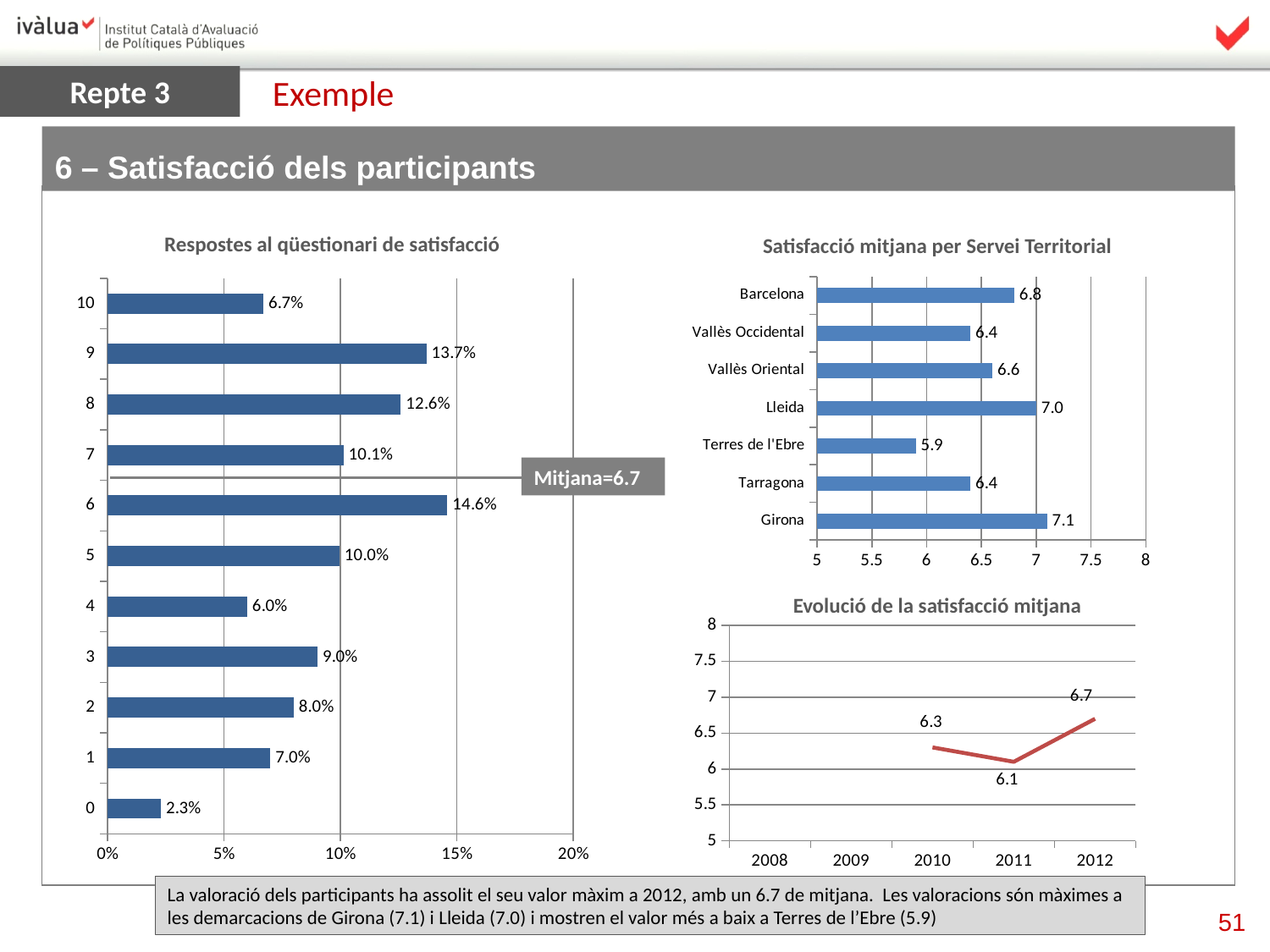

Exemple

Repte 3
6 – Satisfacció dels participants

Respostes al qüestionari de satisfacció

Satisfacció mitjana per Servei Territorial

### Chart

| Category |  |
|---|---|
| 0 | 0.023 |
| 1 | 0.07 |
| 2 | 0.08 |
| 3 | 0.09029999999999999 |
| 4 | 0.06 |
| 5 | 0.09970000000000001 |
| 6 | 0.146 |
| 7 | 0.1014 |
| 8 | 0.126 |
| 9 | 0.137 |
| 10 | 0.067 |

### Chart

| Category |  |
|---|---|
| Girona | 7.1 |
| Tarragona | 6.4 |
| Terres de l'Ebre | 5.9 |
| Lleida | 7.0 |
| Vallès Oriental | 6.6 |
| Vallès Occidental | 6.4 |
| Barcelona | 6.8 |
Mitjana=6.7
Evolució de la satisfacció mitjana

### Chart

| Category |  |
|---|---|
| 2008 | None |
| 2009 | None |
| 2010 | 6.3 |
| 2011 | 6.1 |
| 2012 | 6.7 |
La valoració dels participants ha assolit el seu valor màxim a 2012, amb un 6.7 de mitjana.  Les valoracions són màximes a les demarcacions de Girona (7.1) i Lleida (7.0) i mostren el valor més a baix a Terres de l’Ebre (5.9)